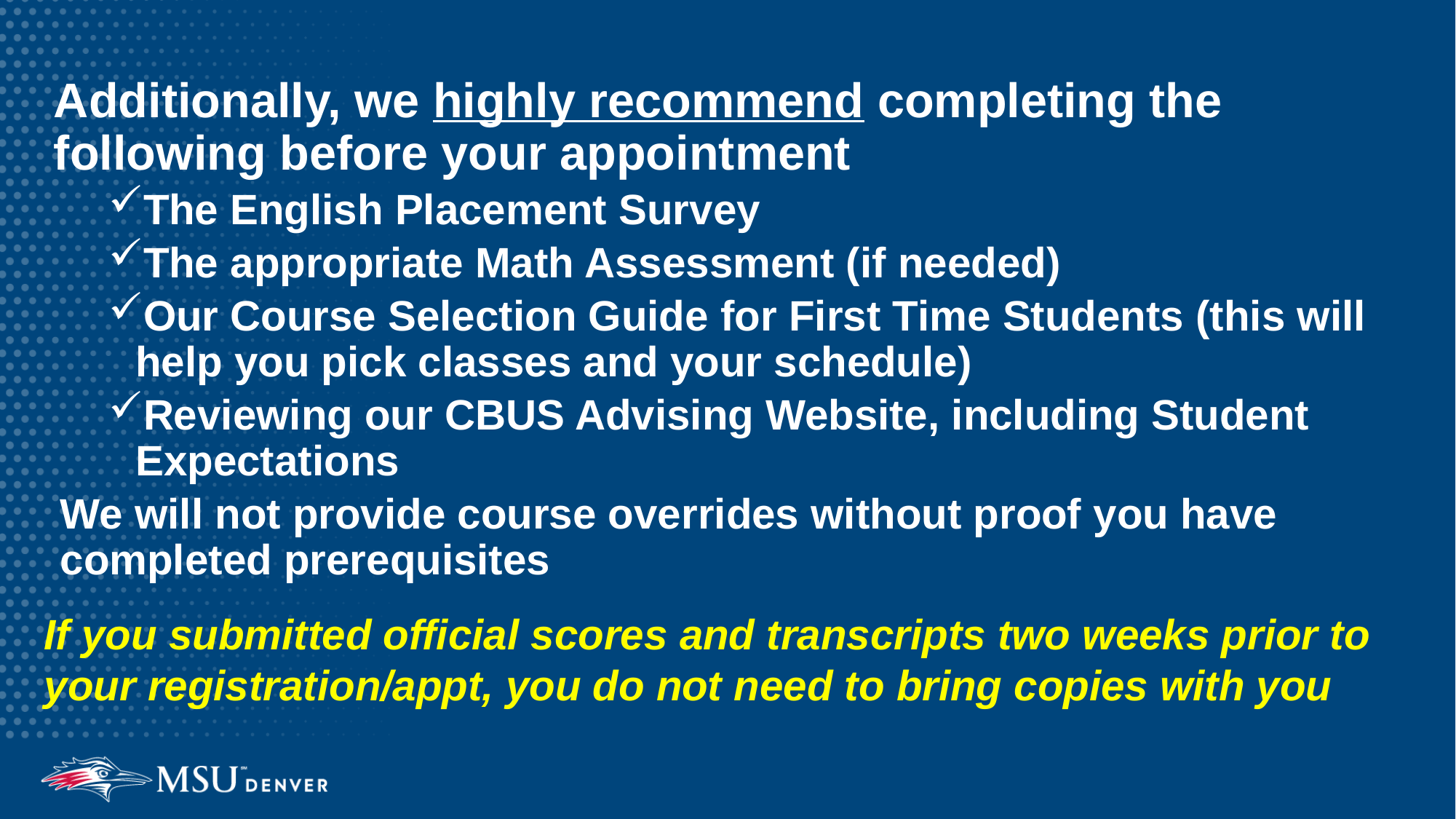

Additionally, we highly recommend completing the following before your appointment
The English Placement Survey
The appropriate Math Assessment (if needed)
Our Course Selection Guide for First Time Students (this will help you pick classes and your schedule)
Reviewing our CBUS Advising Website, including Student Expectations
We will not provide course overrides without proof you have completed prerequisites
If you submitted official scores and transcripts two weeks prior to your registration/appt, you do not need to bring copies with you